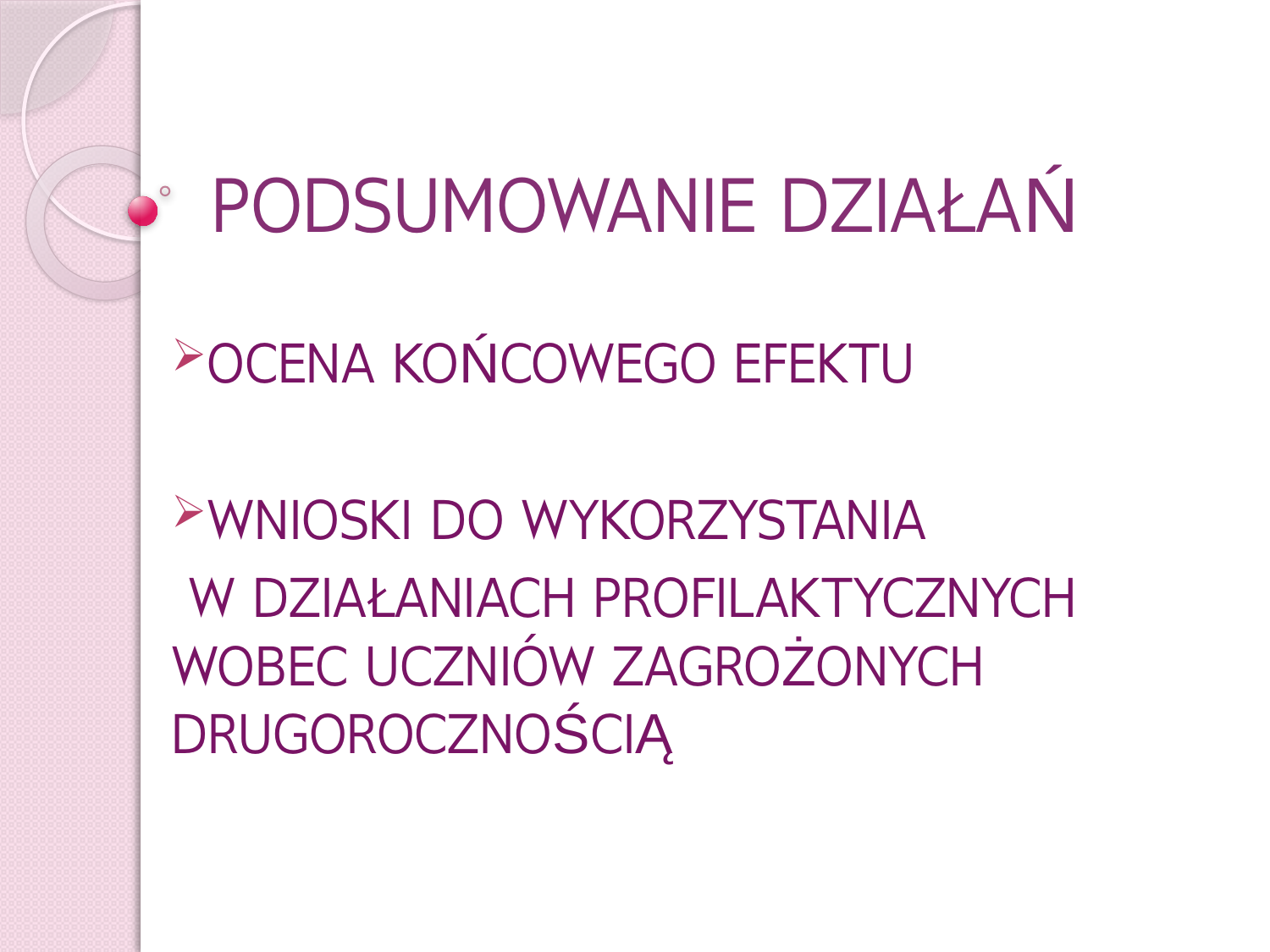

# PODSUMOWANIE DZIAŁAŃ
OCENA KOŃCOWEGO EFEKTU

WNIOSKI DO WYKORZYSTANIA
 W DZIAŁANIACH PROFILAKTYCZNYCH WOBEC UCZNIÓW ZAGROŻONYCH DRUGOROCZNOŚCIĄ